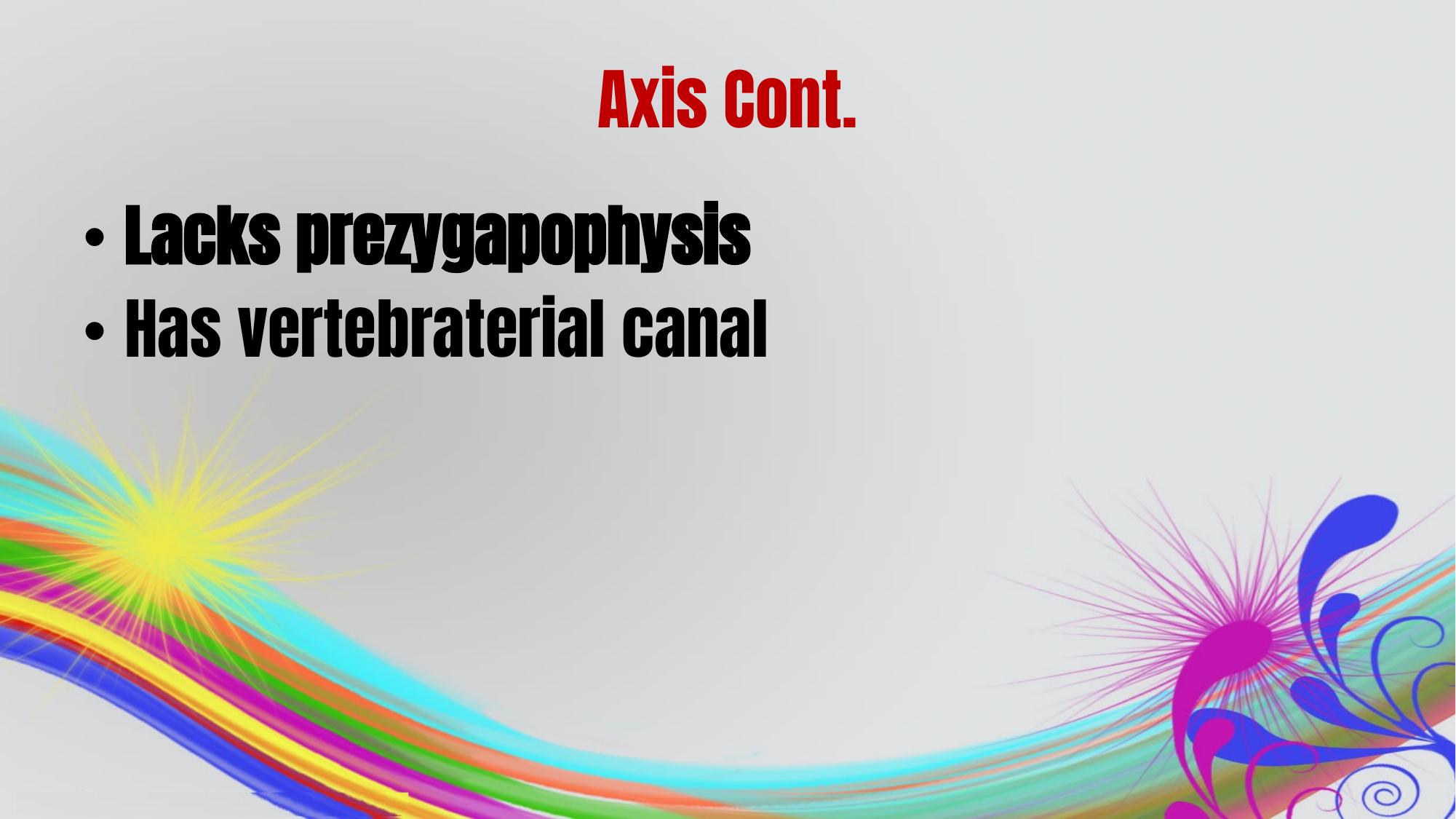

# Axis Cont.
Lacks prezygapophysis
Has vertebraterial canal